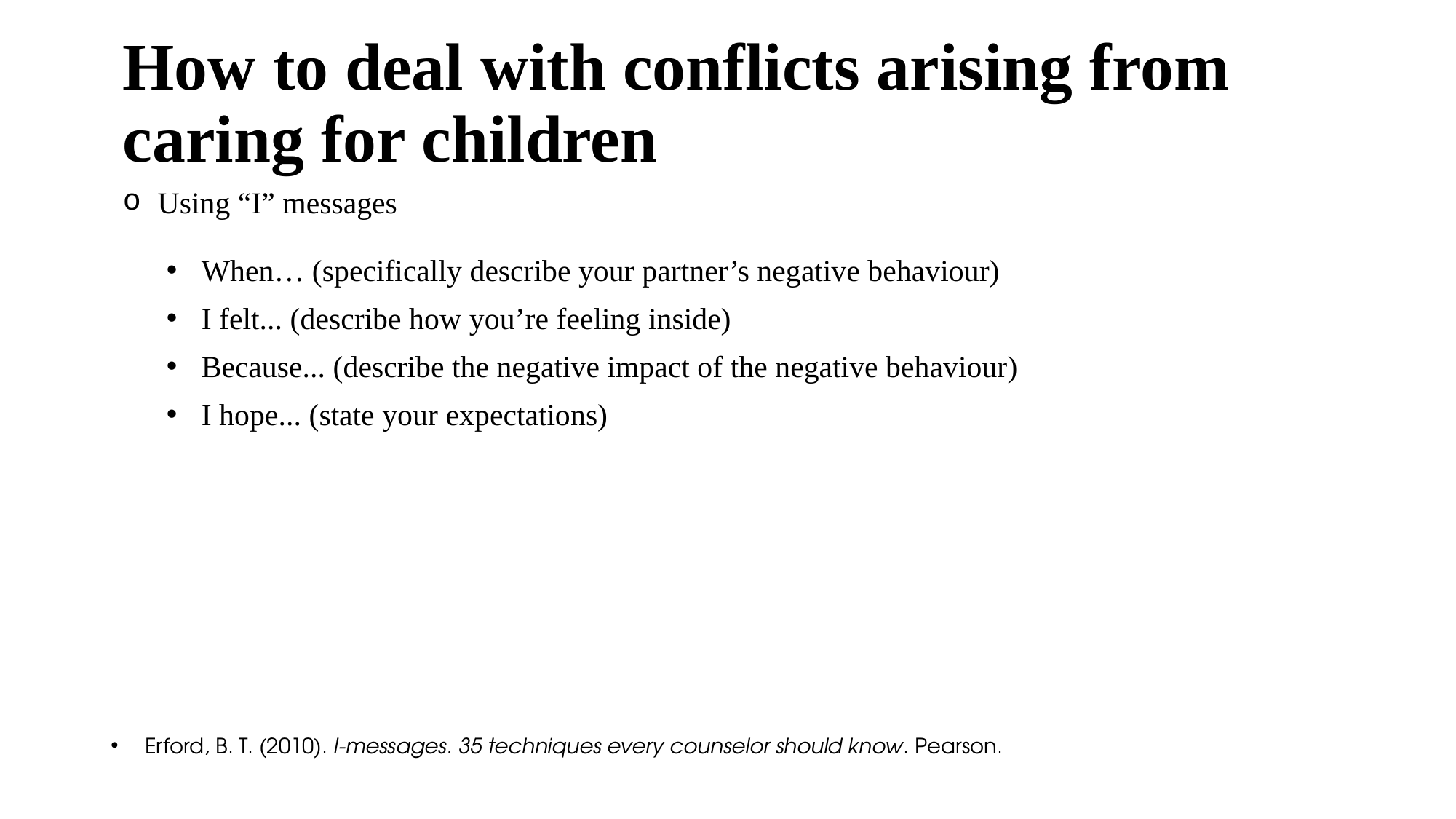

# How to deal with conflicts arising from caring for children
 Using “I” messages
 When… (specifically describe your partner’s negative behaviour)
 I felt... (describe how you’re feeling inside)
 Because... (describe the negative impact of the negative behaviour)
 I hope... (state your expectations)
Erford, B. T. (2010). I-messages. 35 techniques every counselor should know. Pearson.